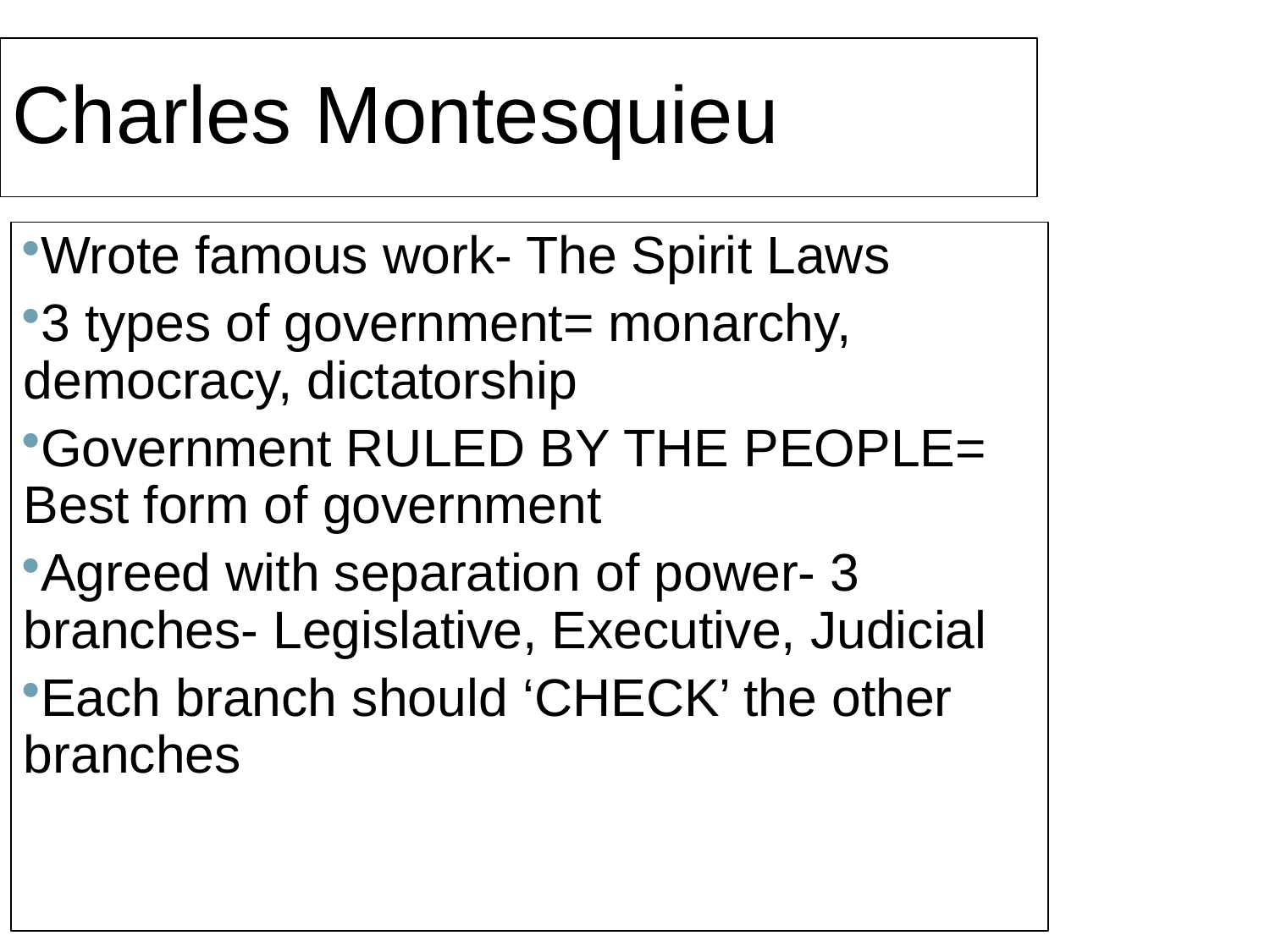

Charles Montesquieu
Wrote famous work- The Spirit Laws
3 types of government= monarchy, democracy, dictatorship
Government RULED BY THE PEOPLE= Best form of government
Agreed with separation of power- 3 branches- Legislative, Executive, Judicial
Each branch should ‘CHECK’ the other branches